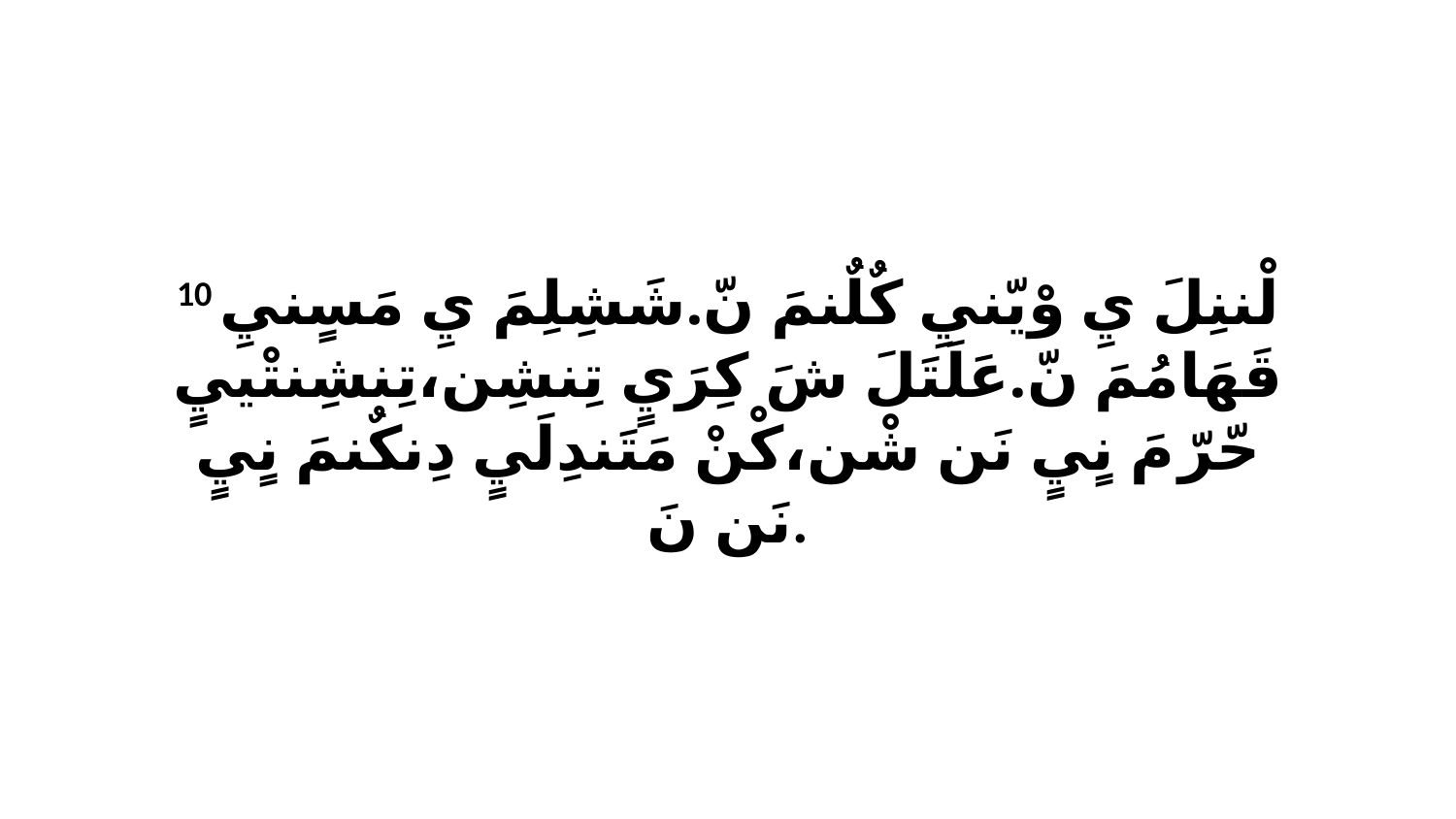

10 لْننِلَ يِ وْيّنيِ كٌلٌنمَ نّ.شَشِلِمَ يِ مَسٍنيِ قَهَامُمَ نّ.عَلَتَلَ شَ كِرَيٍ تِنشِن،تِنشِنتْييٍ حّرّ مَ نٍيٍ نَن شْن،كْنْ مَتَندِلَيٍ دِنكٌنمَ نٍيٍ نَن نَ.